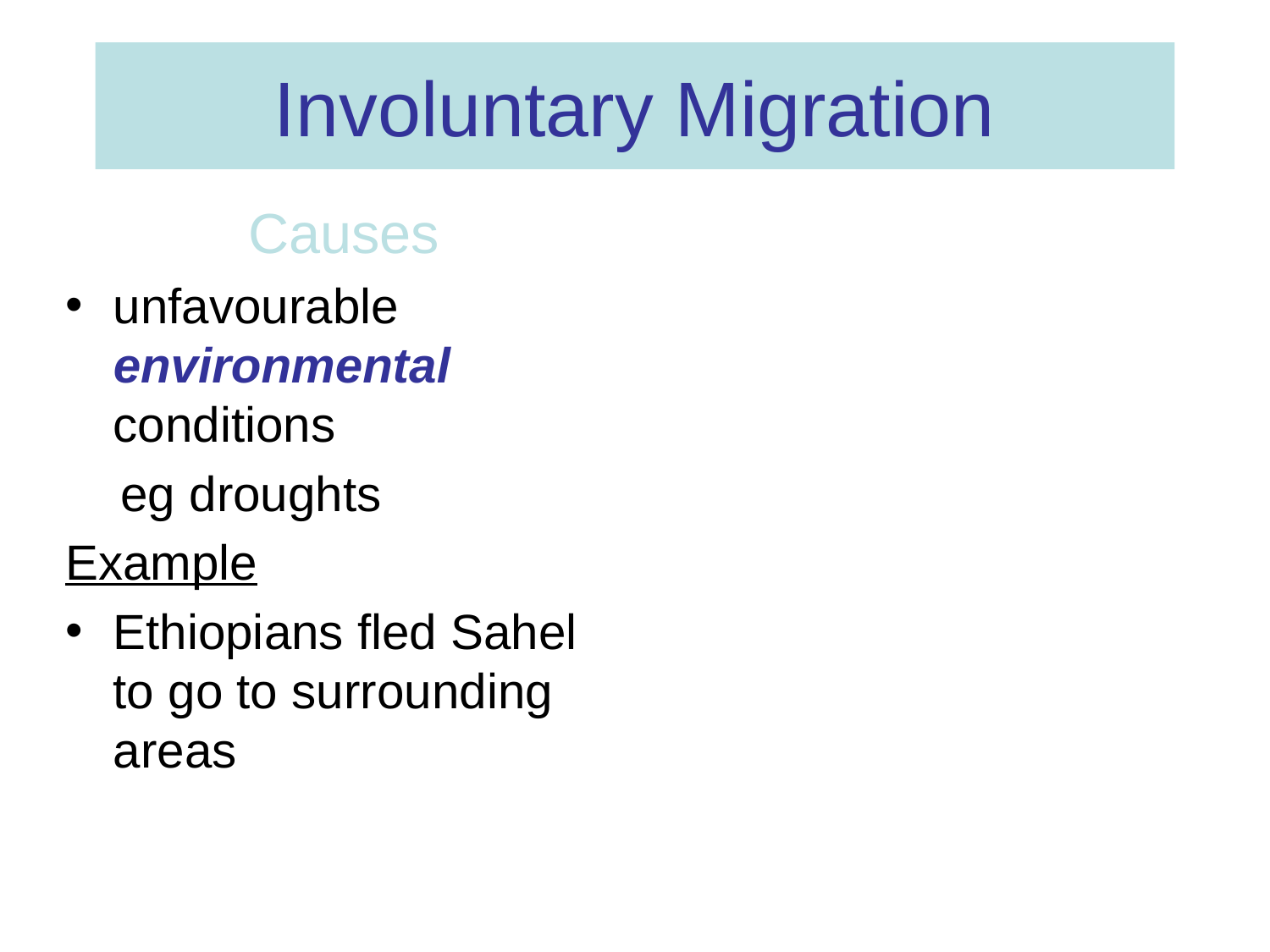

# Involuntary Migration
Causes
unfavourable environmental conditions
    eg droughts
Example
Ethiopians fled Sahel to go to surrounding areas